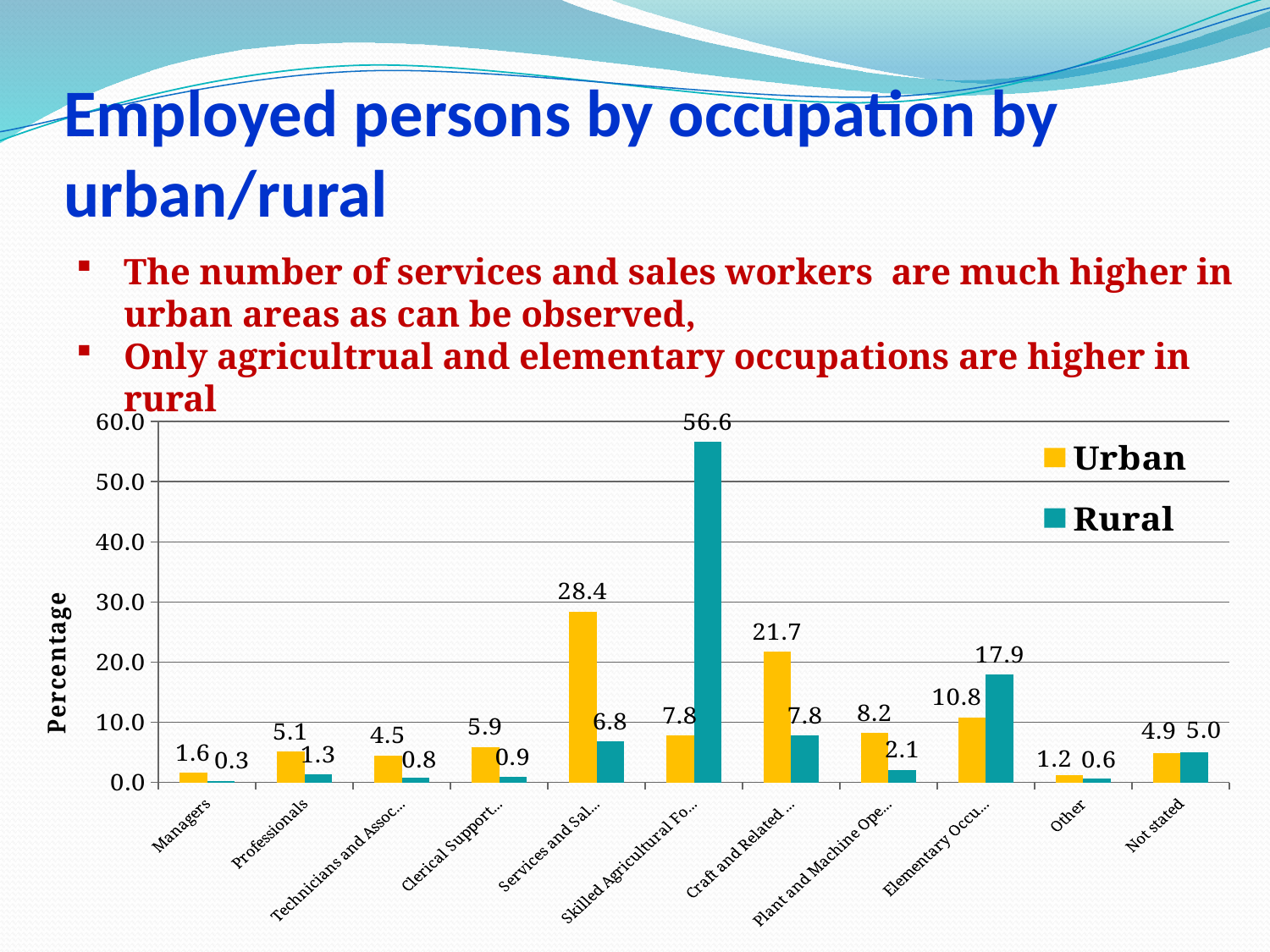

# Employed persons by occupation by urban/rural
The number of services and sales workers  are much higher in urban areas as can be observed,
Only agricultrual and elementary occupations are higher in rural

### Chart

| Category | Urban | Rural |
|---|---|---|
| Managers | 1.6 | 0.3 |
| Professionals | 5.1 | 1.3 |
| Technicians and Associate Professionals | 4.5 | 0.8 |
| Clerical Support Workers | 5.9 | 0.9 |
| Services and Sales Workers | 28.4 | 6.8 |
| Skilled Agricultural Forestry and Fishery Workers | 7.8 | 56.6 |
| Craft and Related Trades Workers | 21.7 | 7.8 |
| Plant and Machine Operators and Assemblers | 8.2 | 2.1 |
| Elementary Occupations | 10.8 | 17.9 |
| Other | 1.2 | 0.6 |
| Not stated | 4.9 | 5.0 |